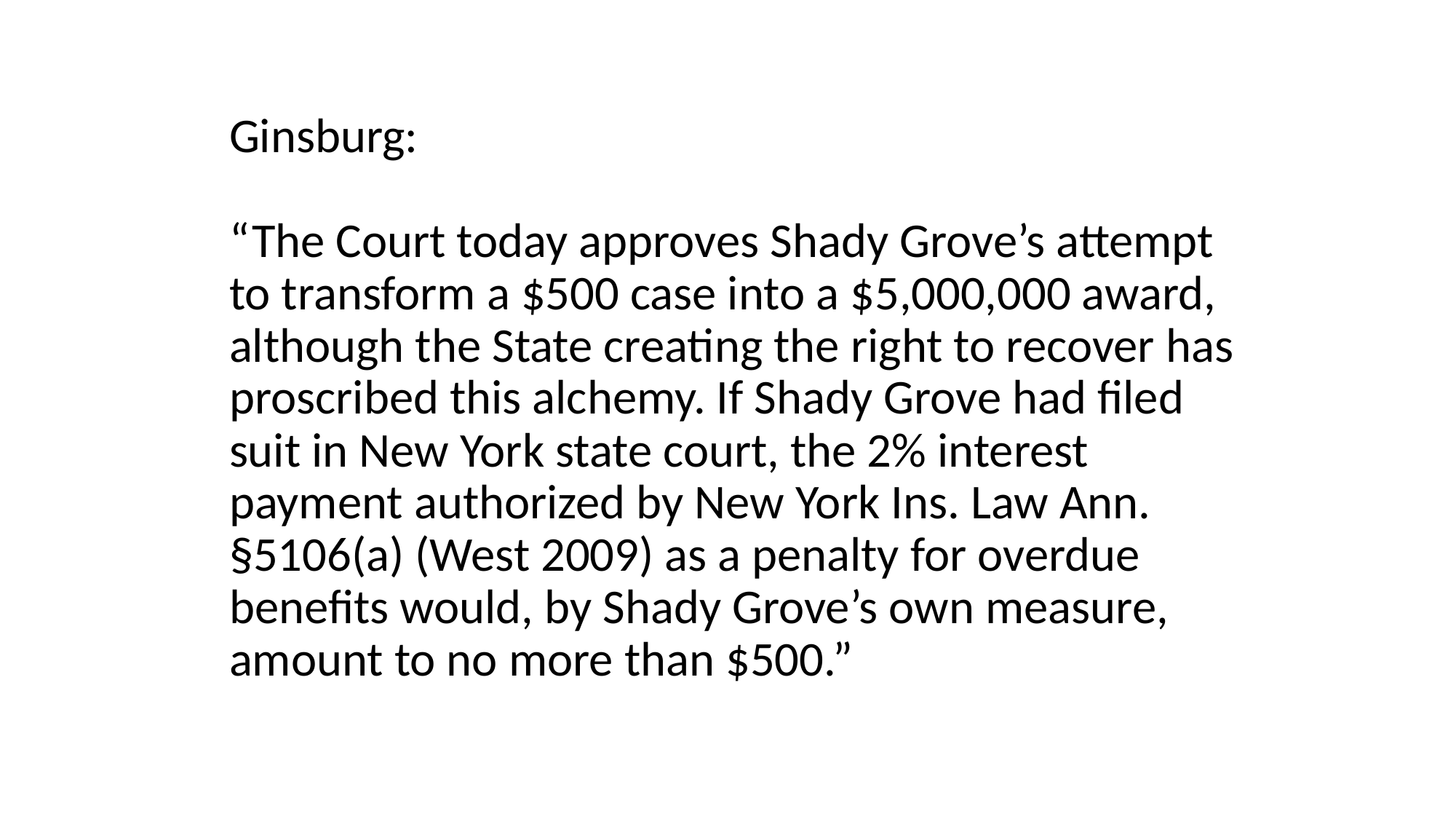

# Ginsburg: “The Court today approves Shady Grove’s attempt to transform a $500 case into a $5,000,000 award, although the State creating the right to recover has proscribed this alchemy. If Shady Grove had filed suit in New York state court, the 2% interest payment authorized by New York Ins. Law Ann. §5106(a) (West 2009) as a penalty for overdue benefits would, by Shady Grove’s own measure, amount to no more than $500.”